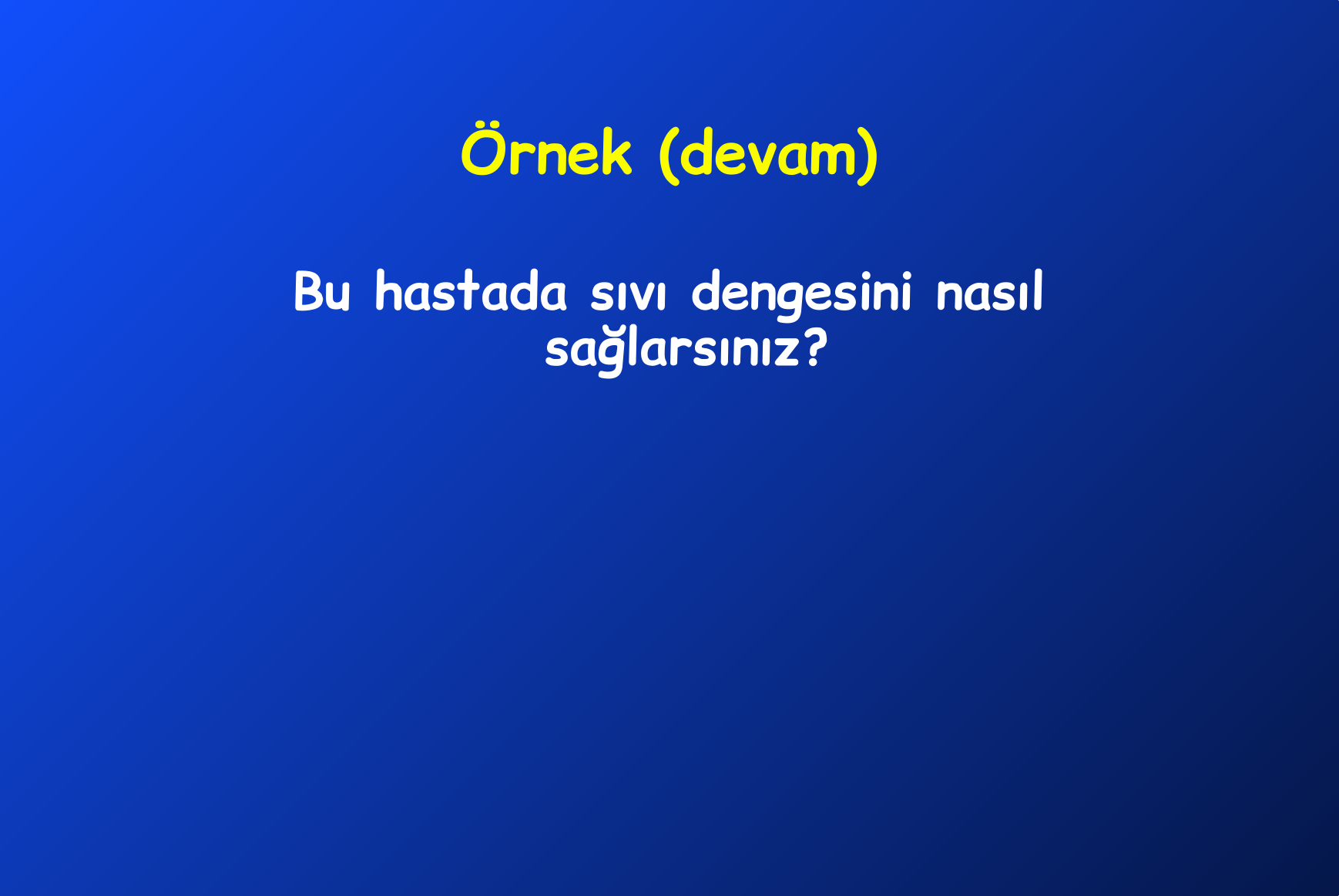

# Örnek (devam)
Bu hastada sıvı dengesini nasıl sağlarsınız?